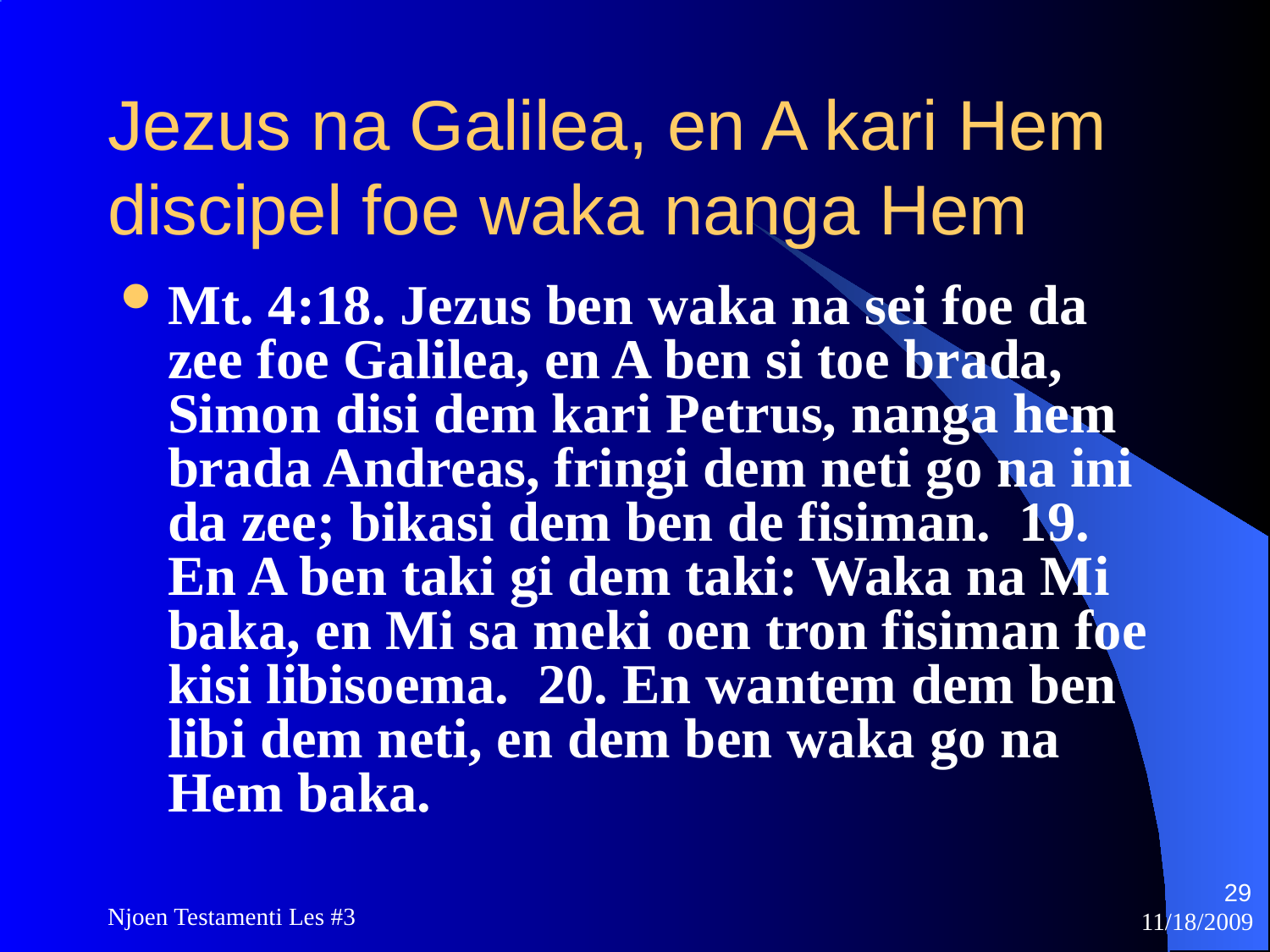

# Jezus na Galilea, en A kari Hem discipel foe waka nanga Hem
Mt. 4:18. Jezus ben waka na sei foe da zee foe Galilea, en A ben si toe brada, Simon disi dem kari Petrus, nanga hem brada Andreas, fringi dem neti go na ini da zee; bikasi dem ben de fisiman.  19. En A ben taki gi dem taki: Waka na Mi baka, en Mi sa meki oen tron fisiman foe kisi libisoema.  20. En wantem dem ben libi dem neti, en dem ben waka go na Hem baka.
29
Njoen Testamenti Les #3
11/18/2009